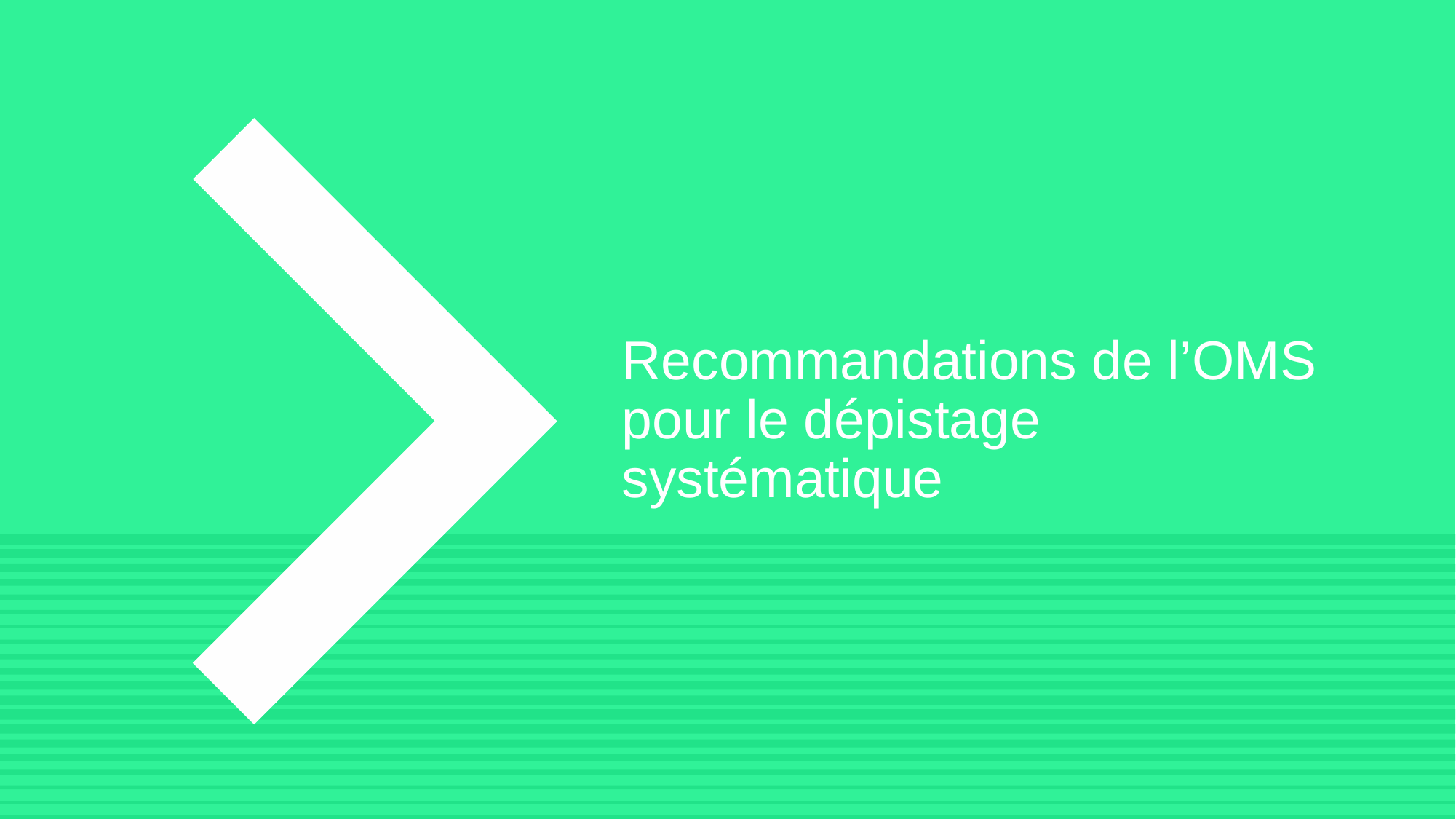

# Recommandations de l’OMS pour le dépistage systématique